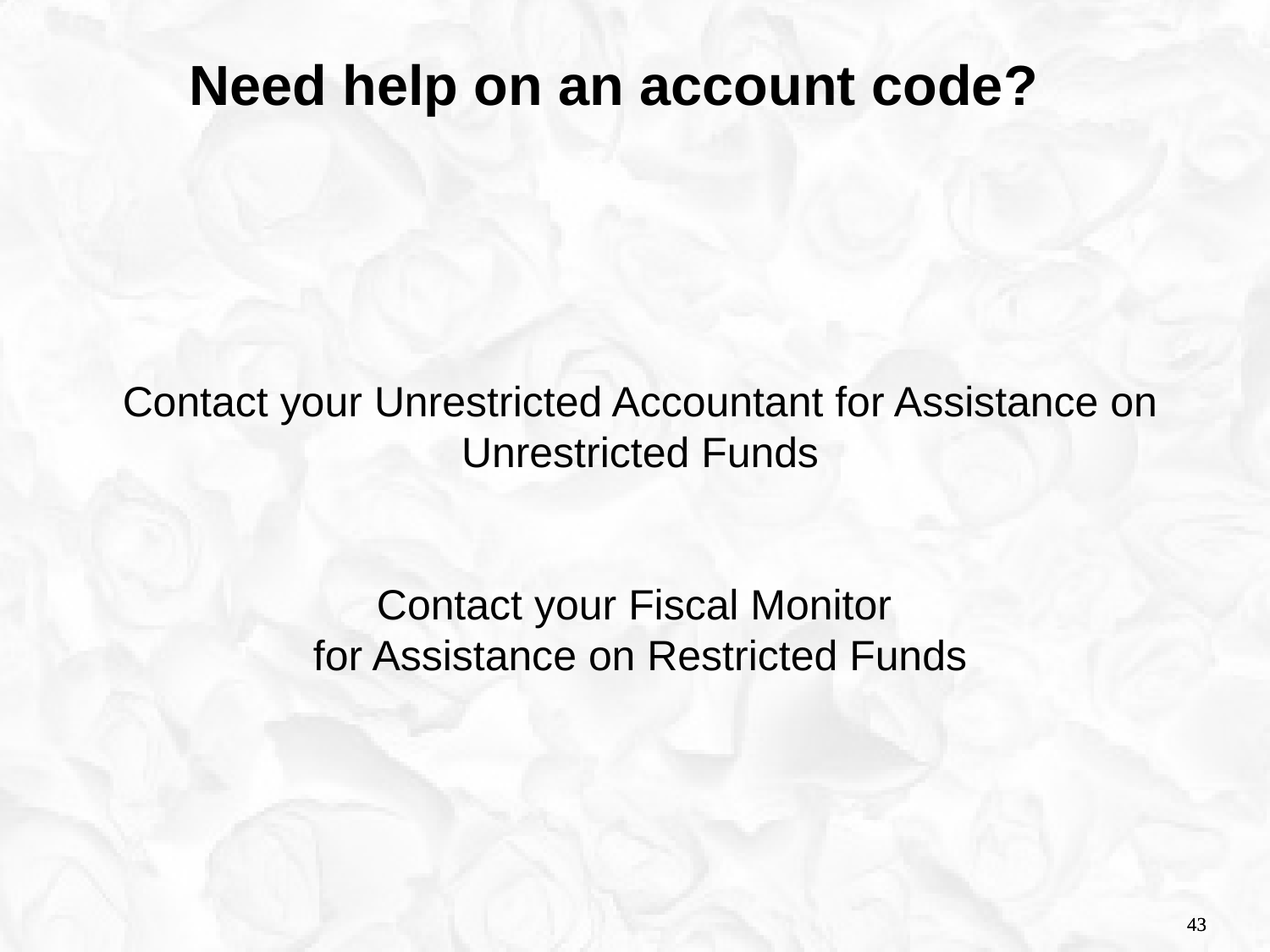

Need help on an account code?

Contact your Unrestricted Accountant for Assistance on Unrestricted Funds

Contact your Fiscal Monitor
for Assistance on Restricted Funds
43
43